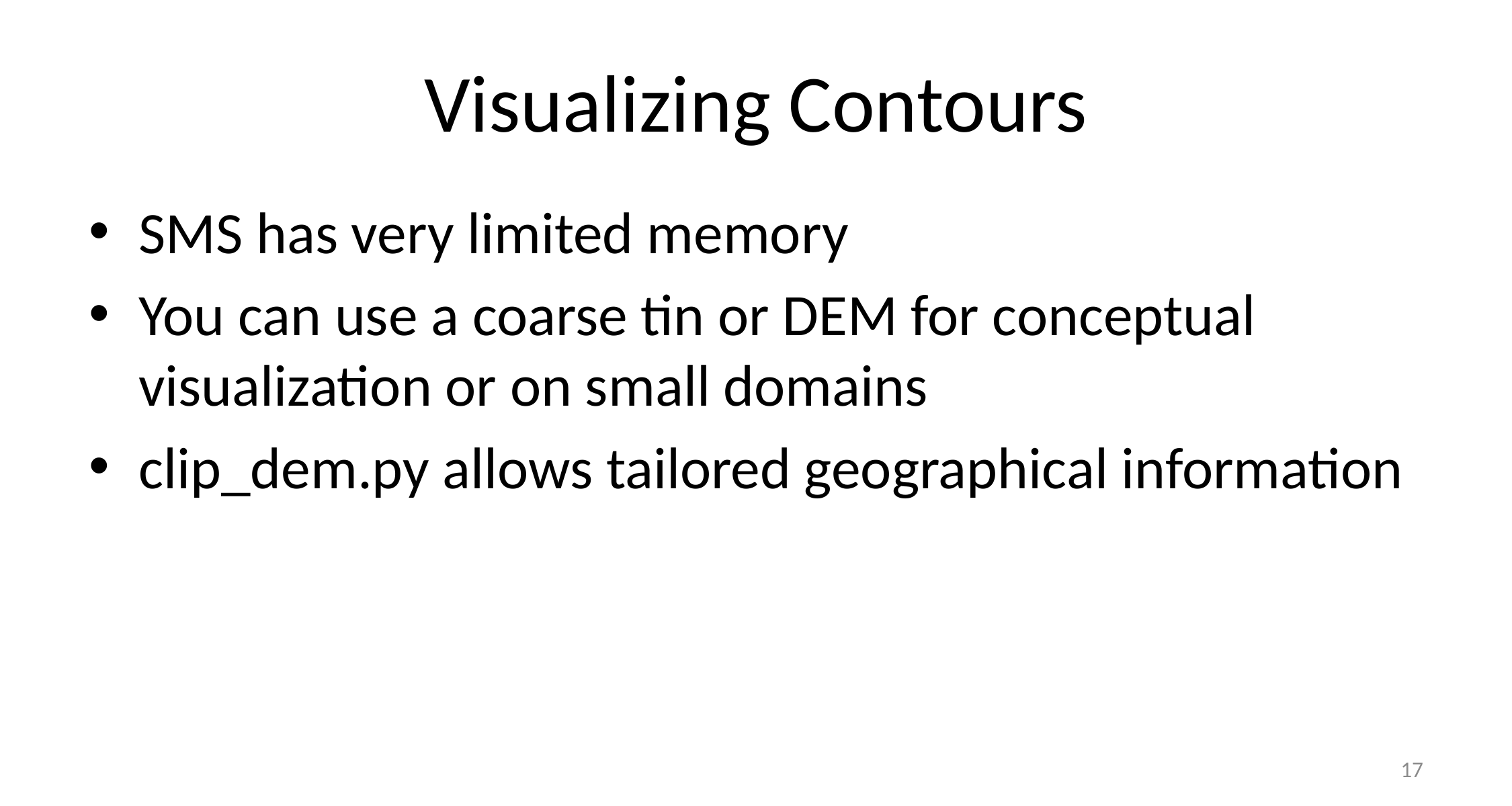

# Visualizing Contours
SMS has very limited memory
You can use a coarse tin or DEM for conceptual visualization or on small domains
clip_dem.py allows tailored geographical information
17